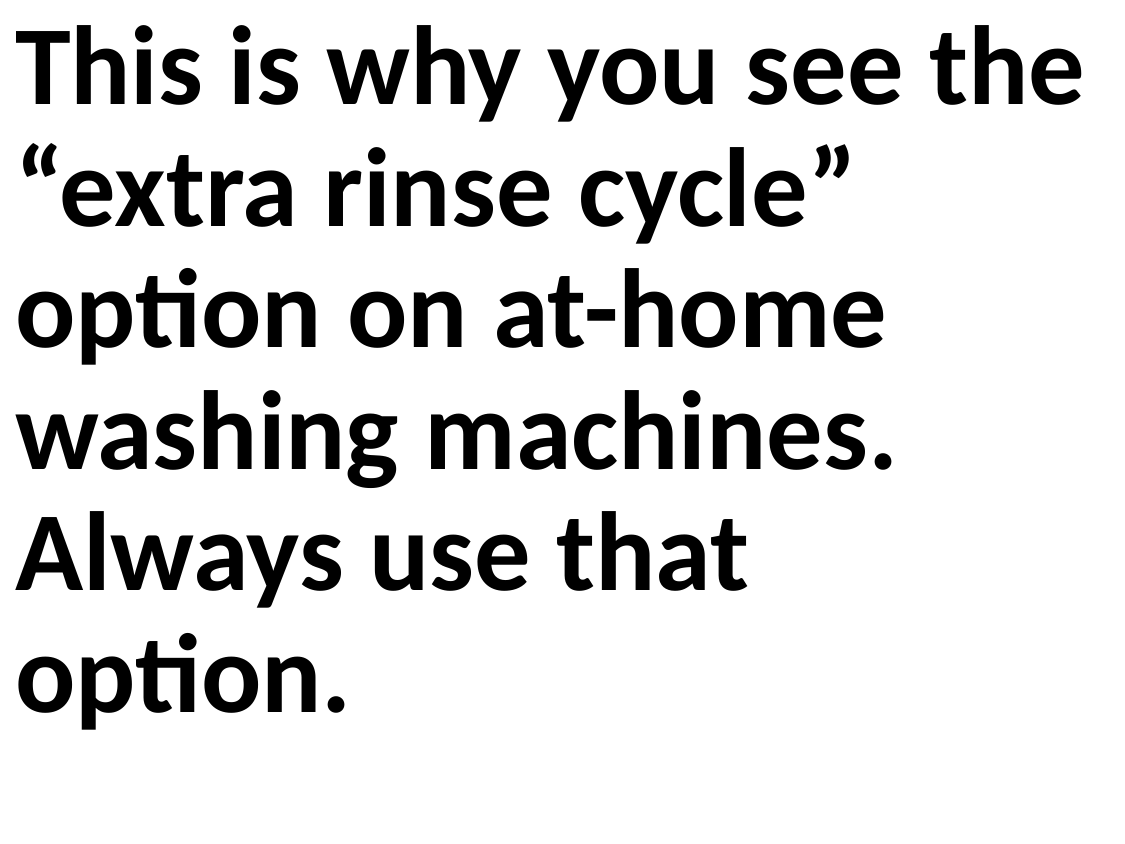

This is why you see the “extra rinse cycle” option on at-home washing machines.  Always use that option.